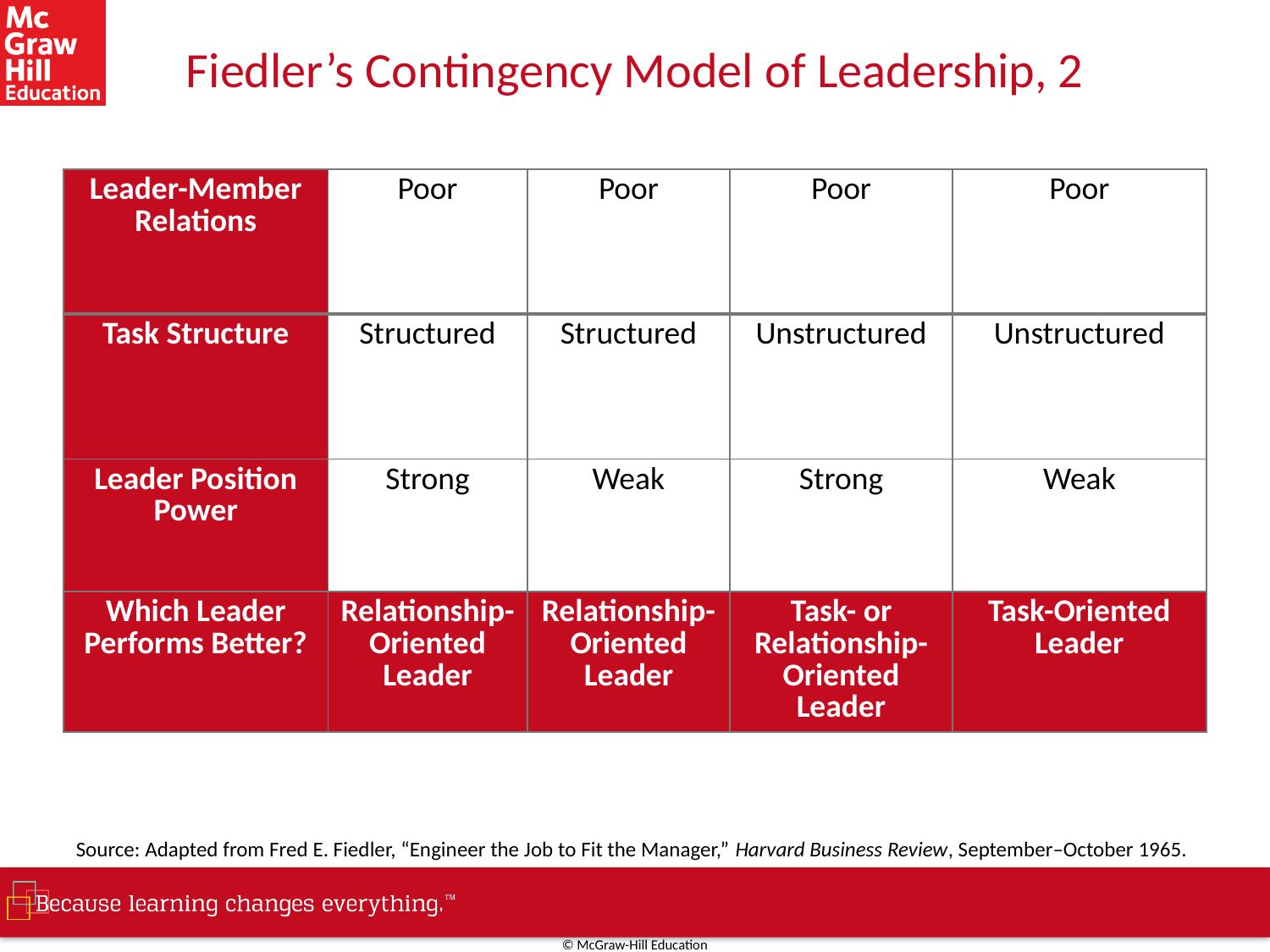

# Fiedler’s Contingency Model of Leadership, 2
| Leader-Member Relations | Poor | Poor | Poor | Poor |
| --- | --- | --- | --- | --- |
| Task Structure | Structured | Structured | Unstructured | Unstructured |
| Leader Position Power | Strong | Weak | Strong | Weak |
| Which Leader Performs Better? | Relationship-Oriented Leader | Relationship-Oriented Leader | Task- or Relationship-Oriented Leader | Task-Oriented Leader |
Source: Adapted from Fred E. Fiedler, “Engineer the Job to Fit the Manager,” Harvard Business Review, September–October 1965.